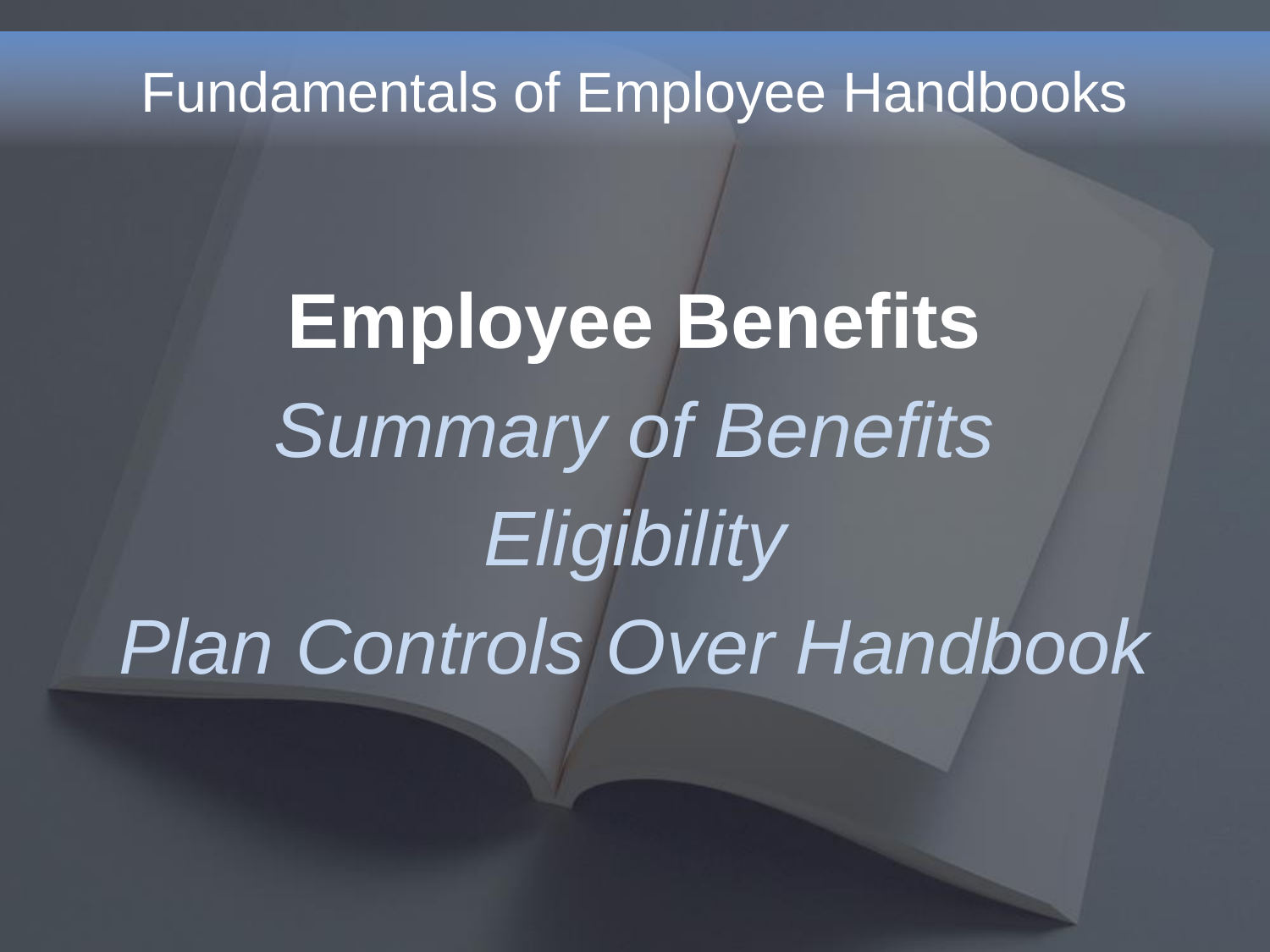

# Fundamentals of Employee Handbooks
Employee Benefits
Summary of Benefits
Eligibility
Plan Controls Over Handbook